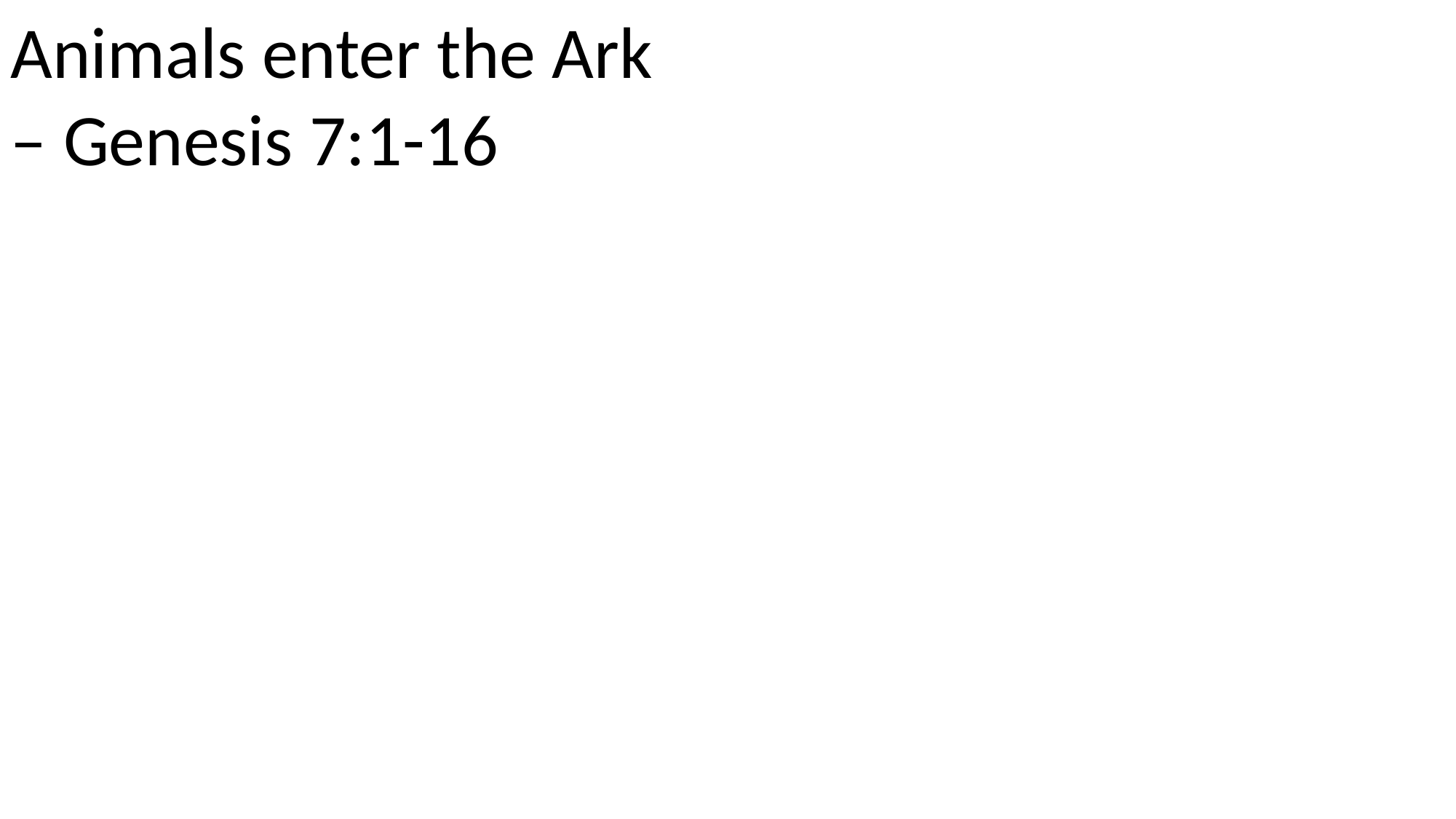

Animals enter the Ark – Genesis 7:1-16